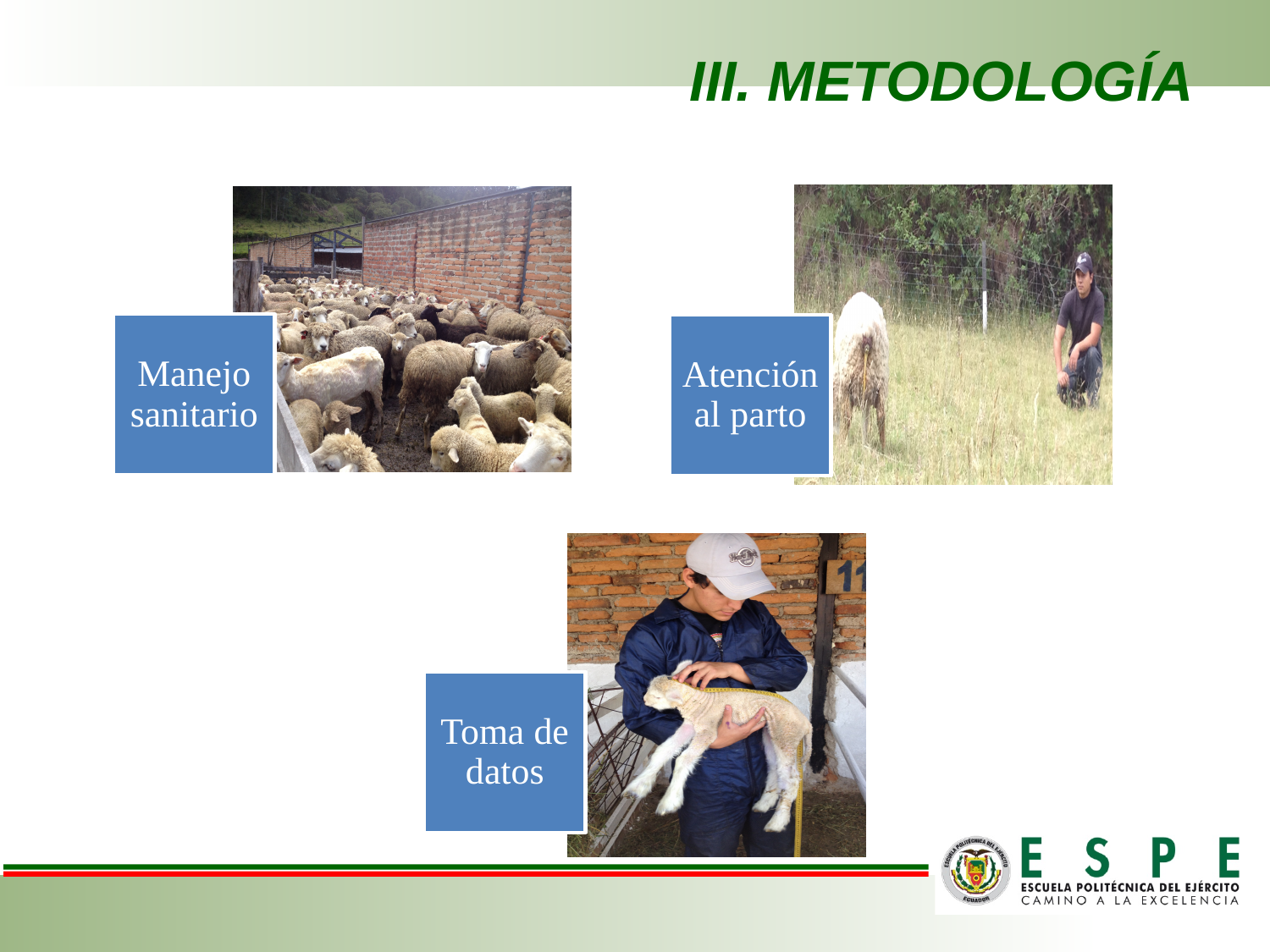

# III. METODOLOGÍA
Manejo sanitario
Atención al parto
Toma de datos